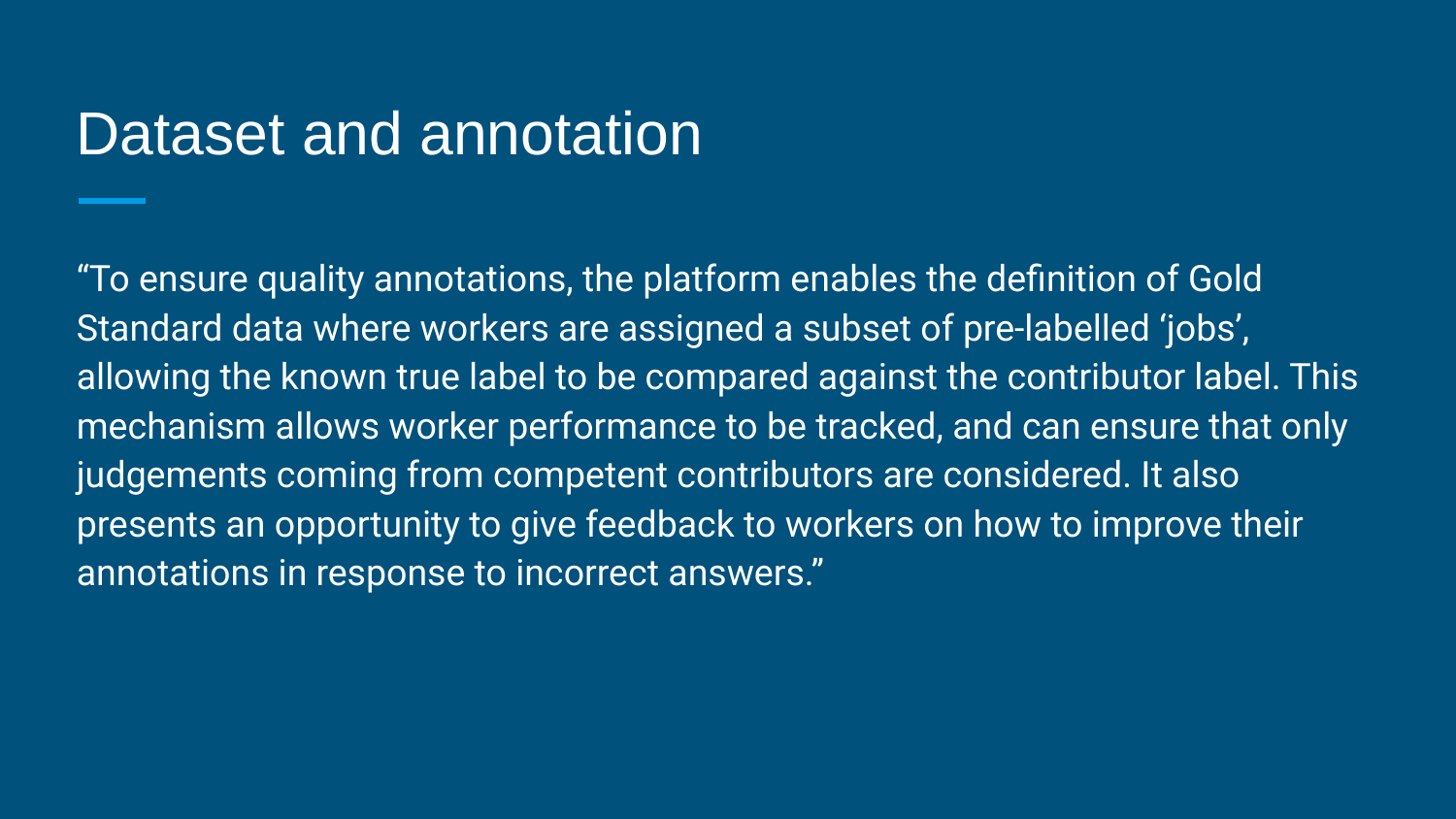

# Dataset and annotation
“To ensure quality annotations, the platform enables the definition of Gold Standard data where workers are assigned a subset of pre-labelled ‘jobs’, allowing the known true label to be compared against the contributor label. This mechanism allows worker performance to be tracked, and can ensure that only judgements coming from competent contributors are considered. It also presents an opportunity to give feedback to workers on how to improve their annotations in response to incorrect answers.”